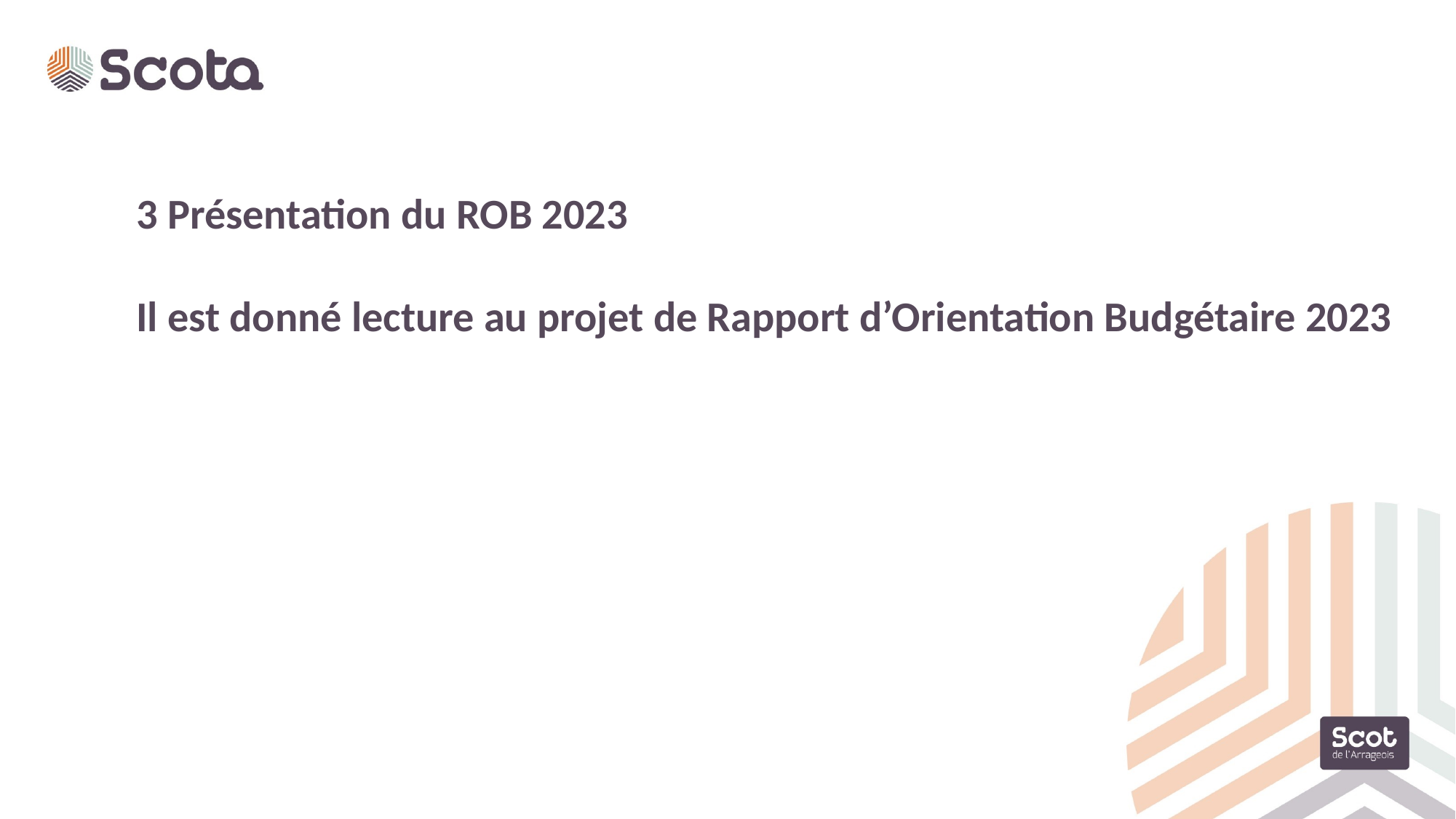

3 Présentation du ROB 2023

Il est donné lecture au projet de Rapport d’Orientation Budgétaire 2023